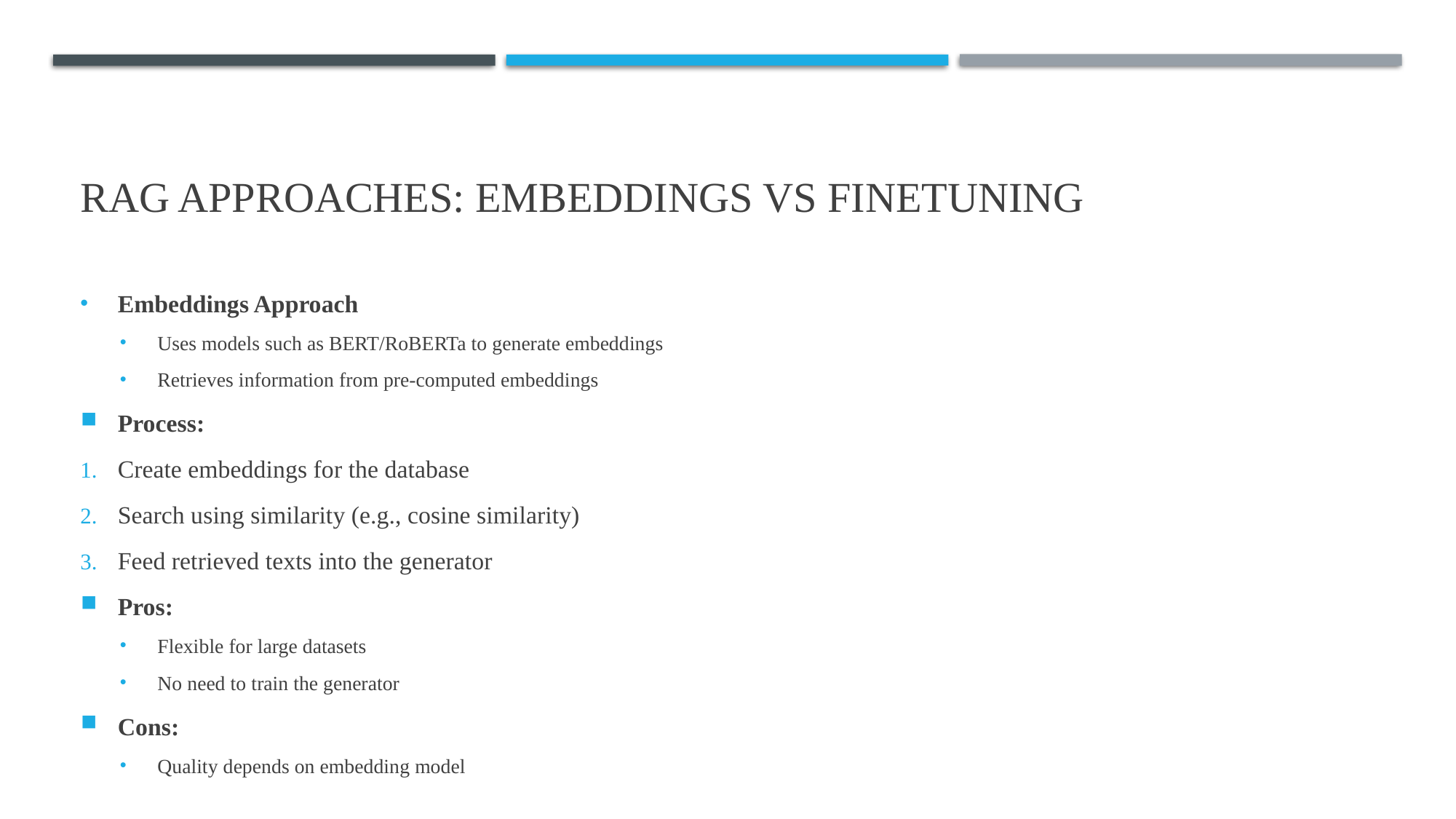

# RAG Approaches: Embeddings vs Finetuning
Embeddings Approach
Uses models such as BERT/RoBERTa to generate embeddings
Retrieves information from pre-computed embeddings
Process:
Create embeddings for the database
Search using similarity (e.g., cosine similarity)
Feed retrieved texts into the generator
Pros:
Flexible for large datasets
No need to train the generator
Cons:
Quality depends on embedding model